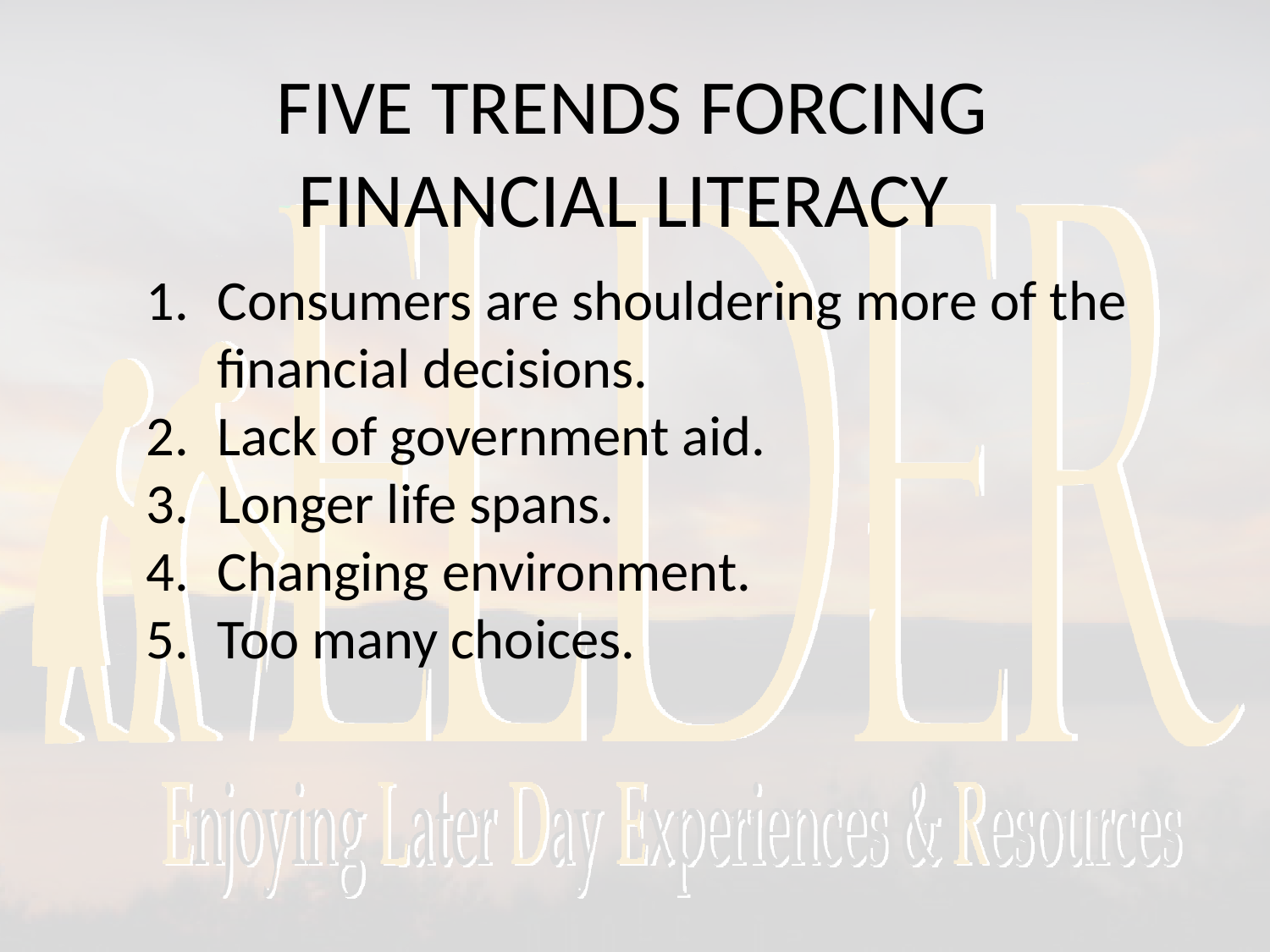

FIVE TRENDS FORCING FINANCIAL LITERACY
Consumers are shouldering more of the financial decisions.
Lack of government aid.
Longer life spans.
Changing environment.
Too many choices.